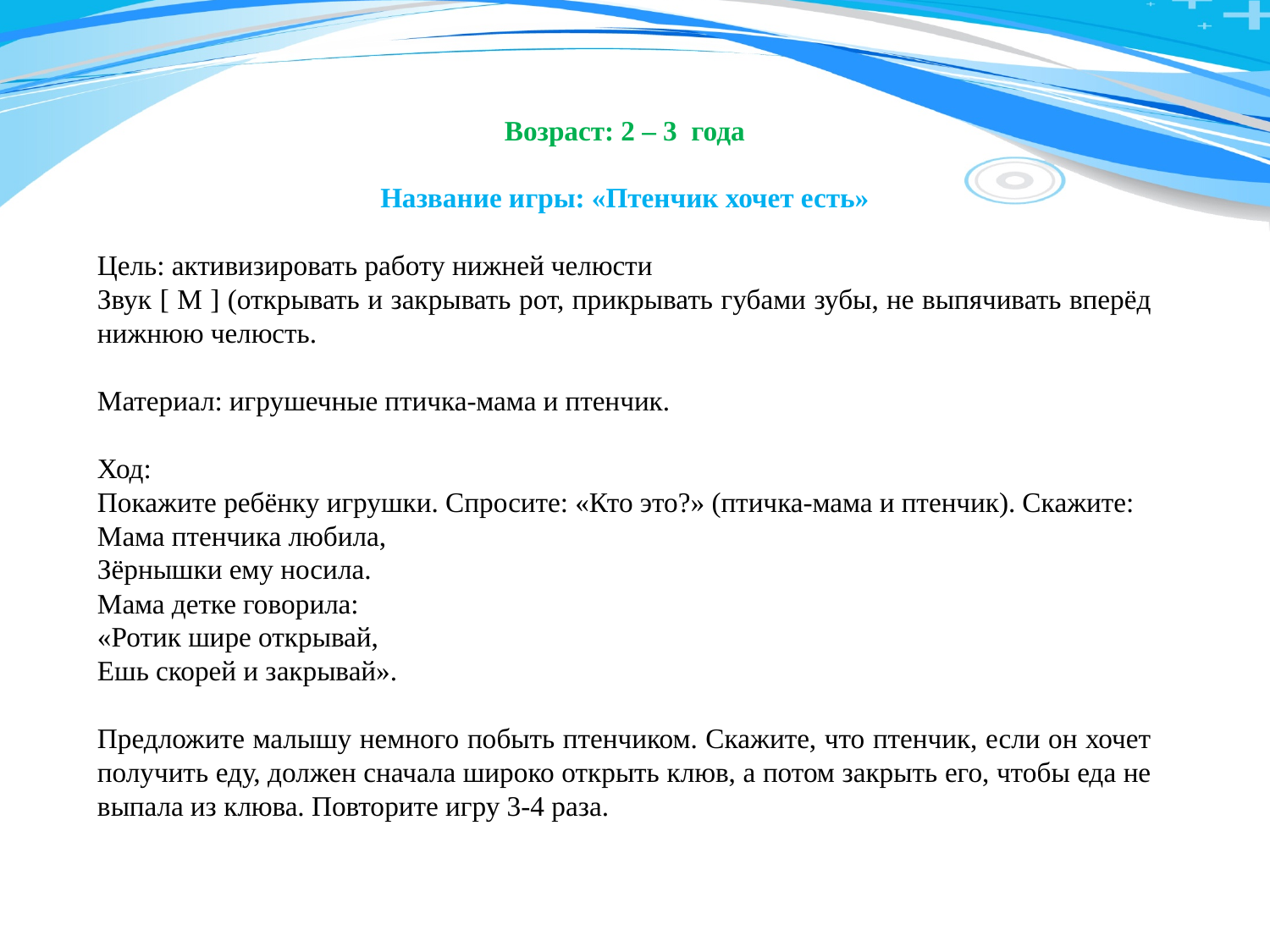

Возраст: 2 – 3  года

Название игры: «Птенчик хочет есть»

Цель: активизировать работу нижней челюсти
Звук [ М ] (открывать и закрывать рот, прикрывать губами зубы, не выпячивать вперёд нижнюю челюсть.

Материал: игрушечные птичка-мама и птенчик.

Ход:
Покажите ребёнку игрушки. Спросите: «Кто это?» (птичка-мама и птенчик). Скажите:
Мама птенчика любила,
Зёрнышки ему носила.
Мама детке говорила:
«Ротик шире открывай,
Ешь скорей и закрывай».

Предложите малышу немного побыть птенчиком. Скажите, что птенчик, если он хочет получить еду, должен сначала широко открыть клюв, а потом закрыть его, чтобы еда не выпала из клюва. Повторите игру 3-4 раза.